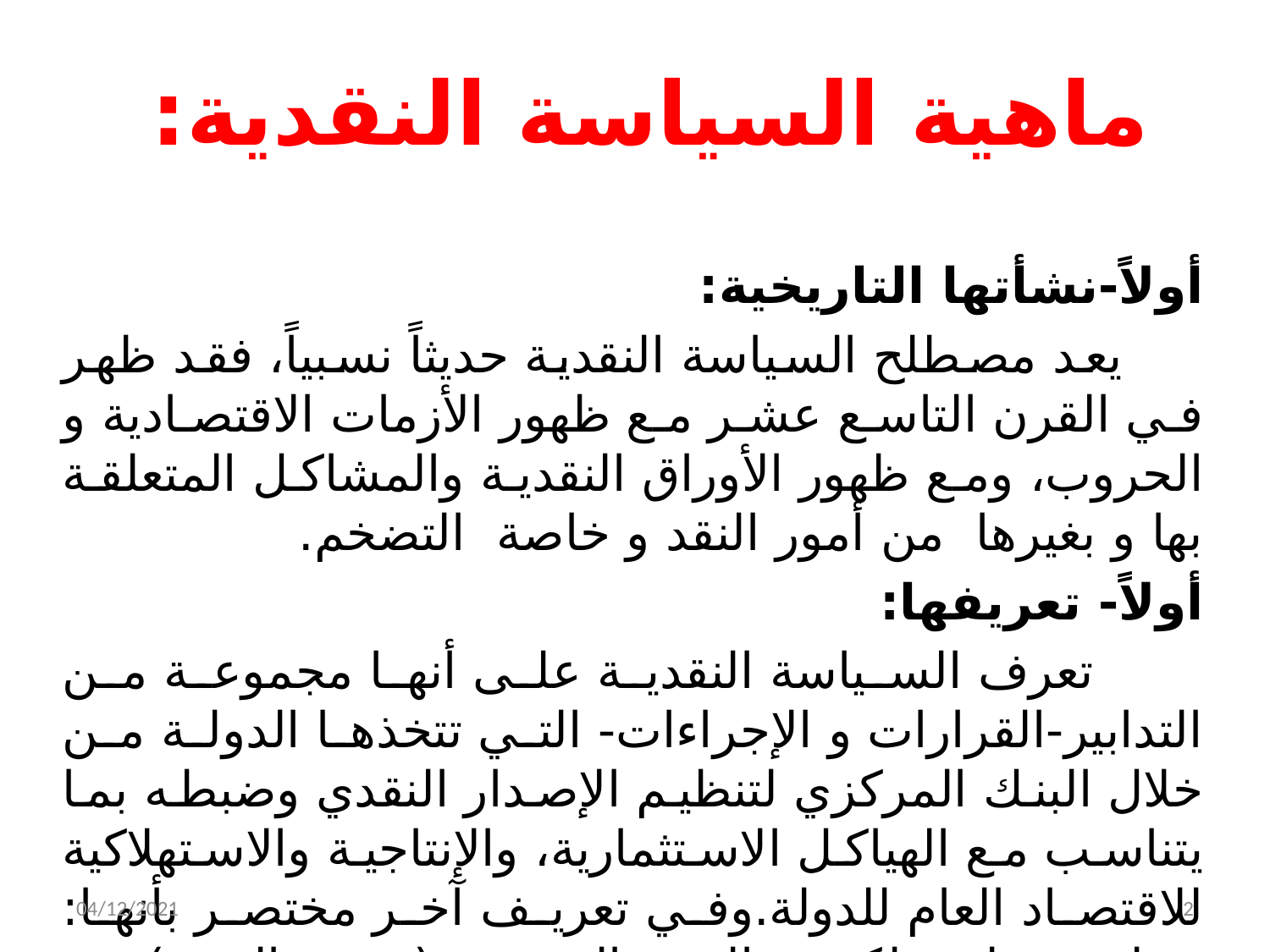

# ماهية السياسة النقدية:
أولاً-نشأتها التاريخية:
     يعد مصطلح السياسة النقدية حديثاً نسبياً، فقد ظهر في القرن التاسع عشر مع ظهور الأزمات الاقتصادية و الحروب، ومع ظهور الأوراق النقدية والمشاكل المتعلقة بها و بغيرها  من أمور النقد و خاصة  التضخم.
أولاً- تعريفها:
       تعرف السياسة النقدية على أنها مجموعة من التدابير-القرارات و الإجراءات- التي تتخذها الدولة من خلال البنك المركزي لتنظيم الإصدار النقدي وضبطه بما يتناسب مع الهياكل الاستثمارية، والإنتاجية والاستهلاكية للاقتصاد العام للدولة.وفي تعريف آخر مختصر بأنها: عملية تنظيم لكمية النقود المتوفرة (عرض النقود)في دولة ما.

04/12/2021
2